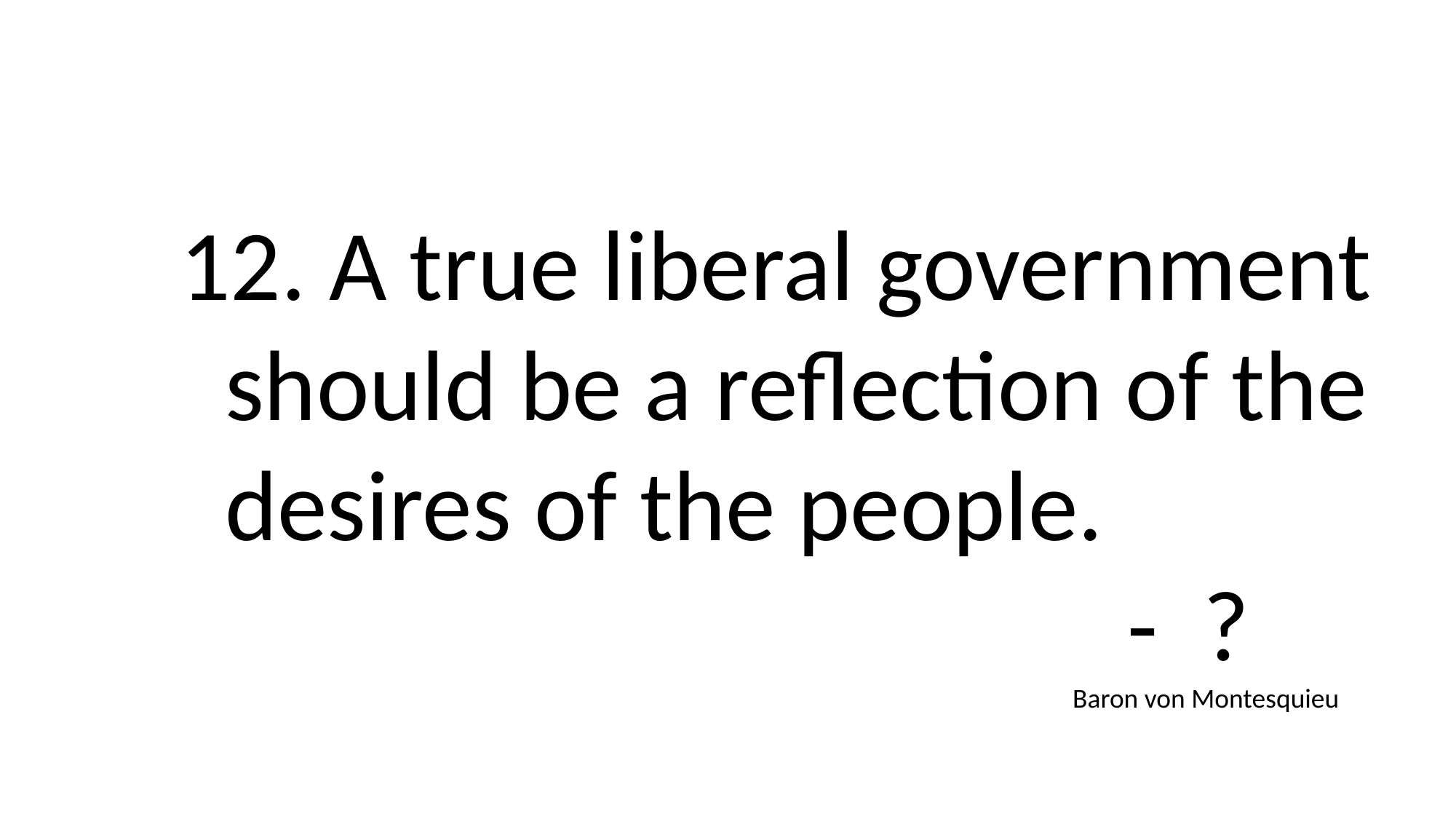

12. A true liberal government
   should be a reflection of the
   desires of the people.
                                           -  ?

Baron von Montesquieu